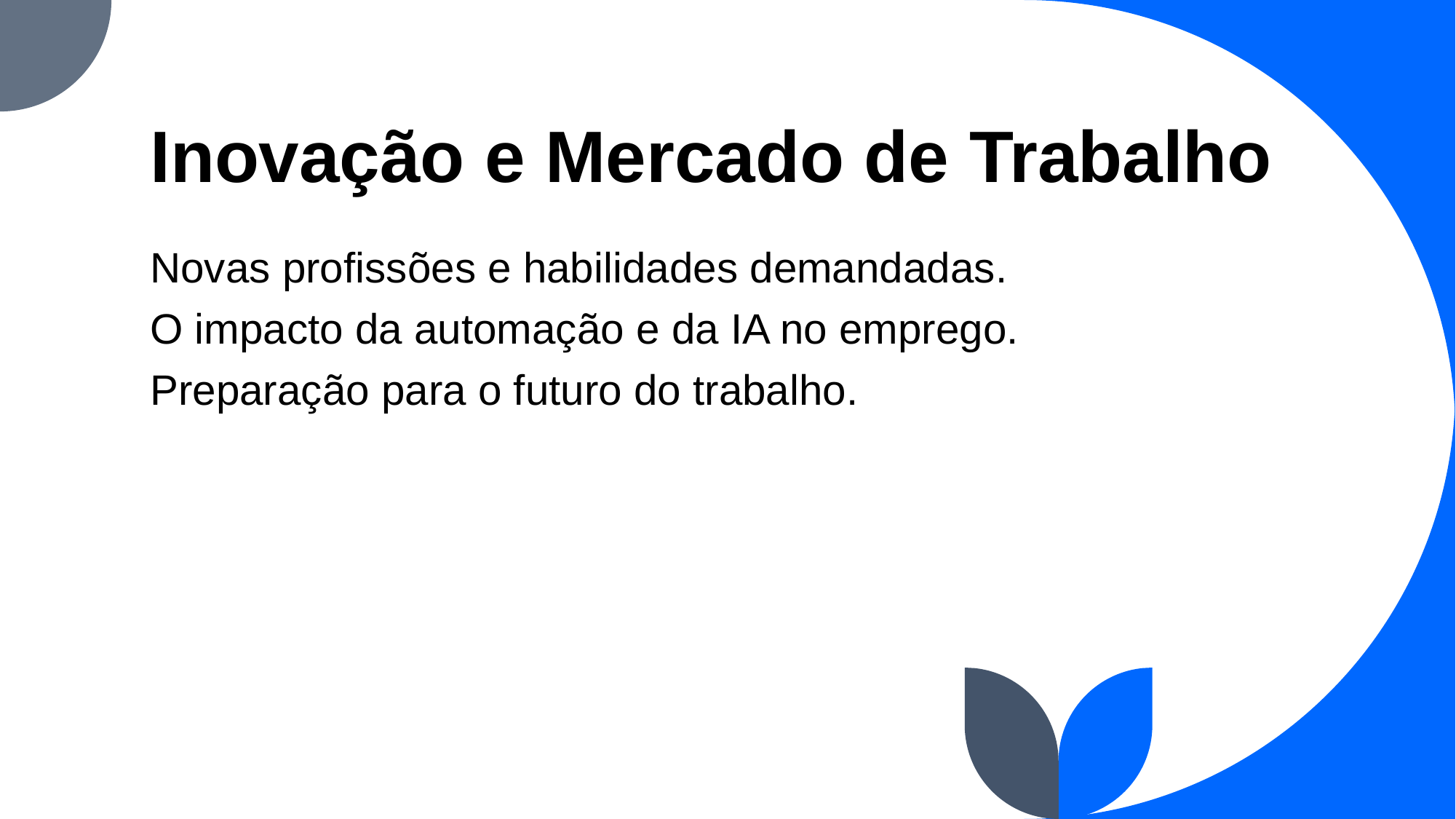

# Inovação e Mercado de Trabalho
Novas profissões e habilidades demandadas.
O impacto da automação e da IA no emprego.
Preparação para o futuro do trabalho.